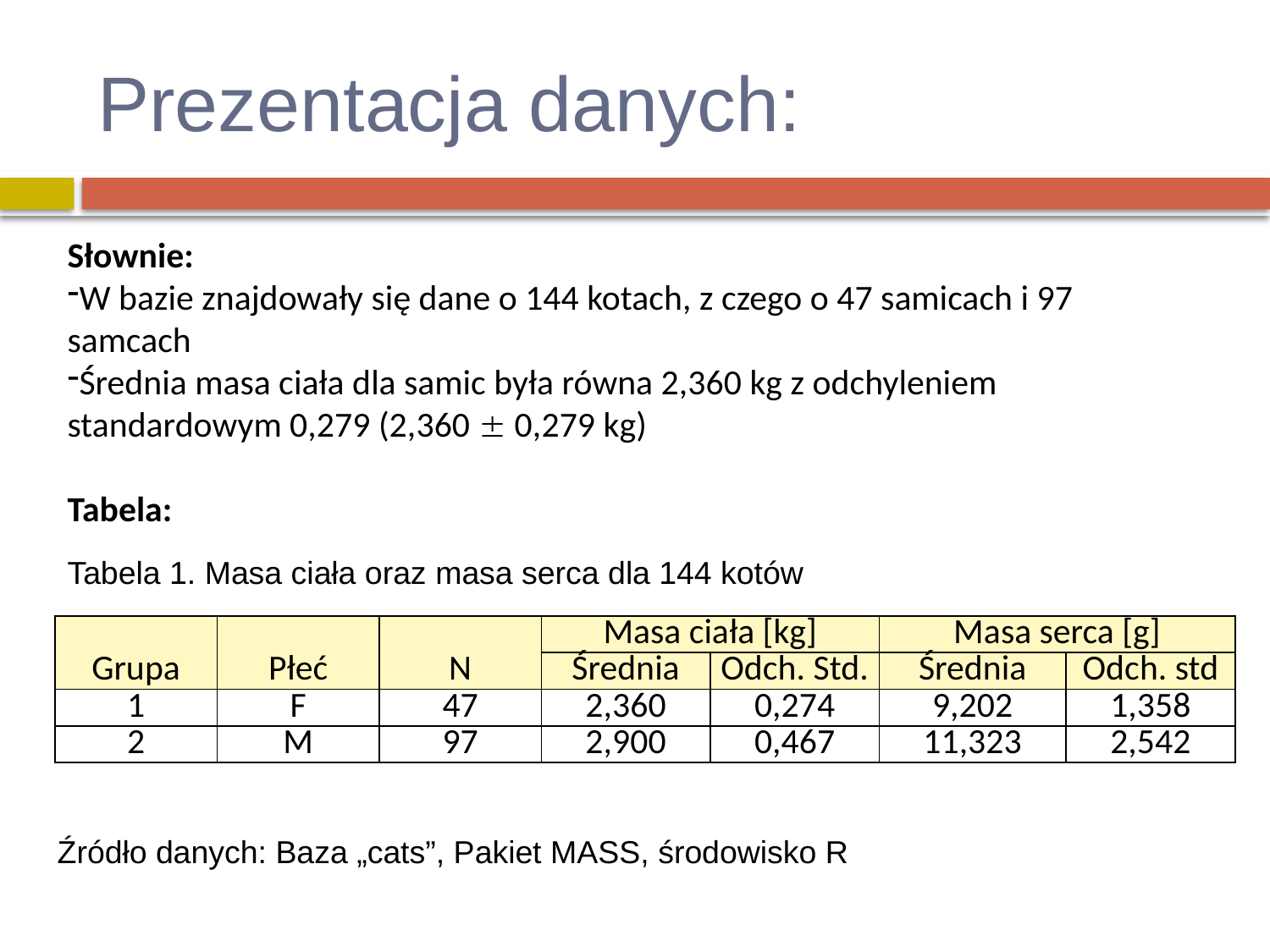

# Prezentacja danych:
Słownie:
W bazie znajdowały się dane o 144 kotach, z czego o 47 samicach i 97 samcach
Średnia masa ciała dla samic była równa 2,360 kg z odchyleniem standardowym 0,279 (2,360 ± 0,279 kg)

Tabela:
Tabela 1. Masa ciała oraz masa serca dla 144 kotów
| Grupa | Płeć | N | Masa ciała [kg] |  | Masa serca [g] |  |
| --- | --- | --- | --- | --- | --- | --- |
|  |  |  | Średnia | Odch. Std. | Średnia | Odch. std |
| 1 | F | 47 | 2,360 | 0,274 | 9,202 | 1,358 |
| 2 | M | 97 | 2,900 | 0,467 | 11,323 | 2,542 |
Źródło danych: Baza „cats”, Pakiet MASS, środowisko R